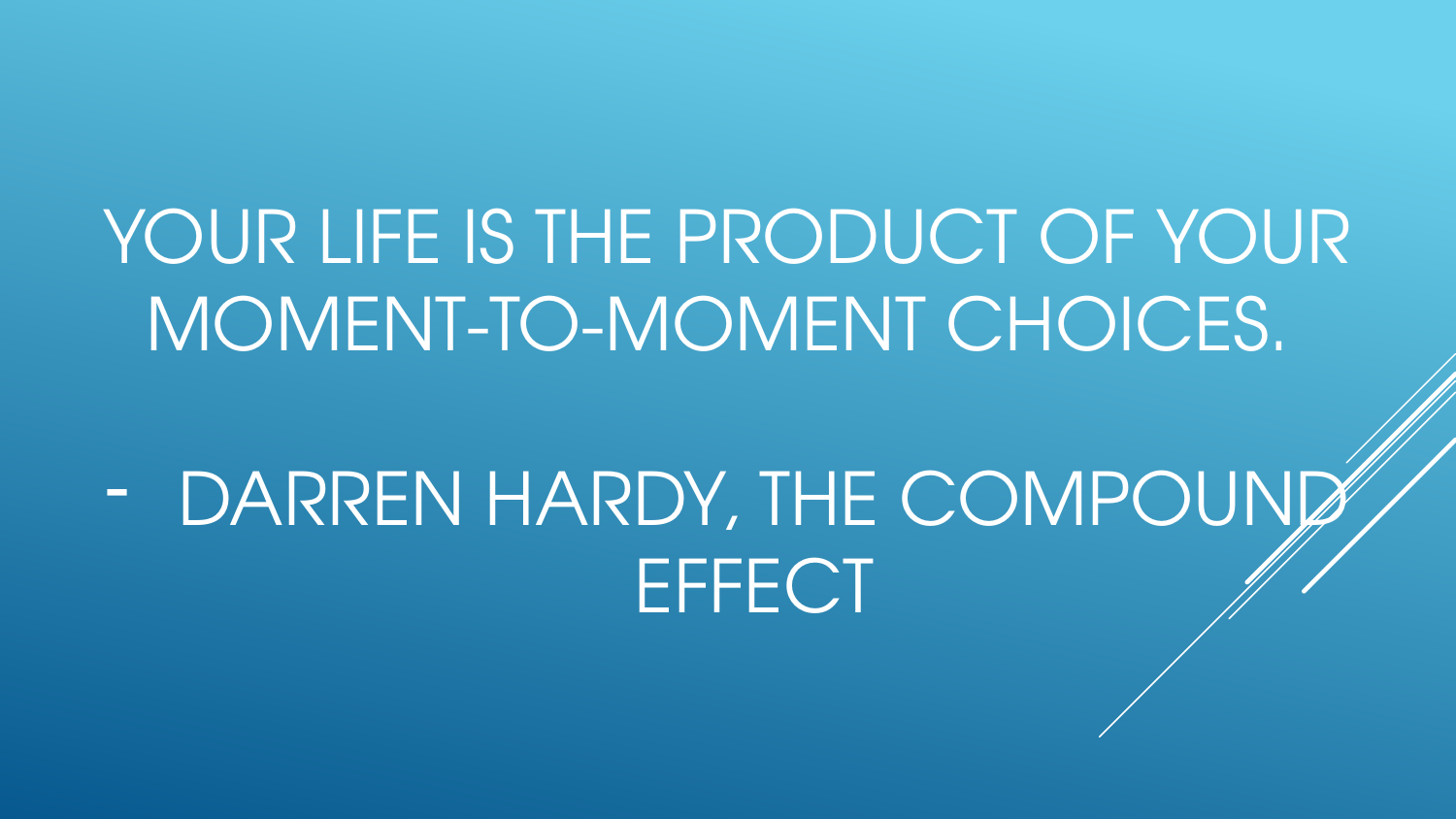

# Your life is the product of your moment-to-moment choices.

Darren Hardy, the Compound Effect